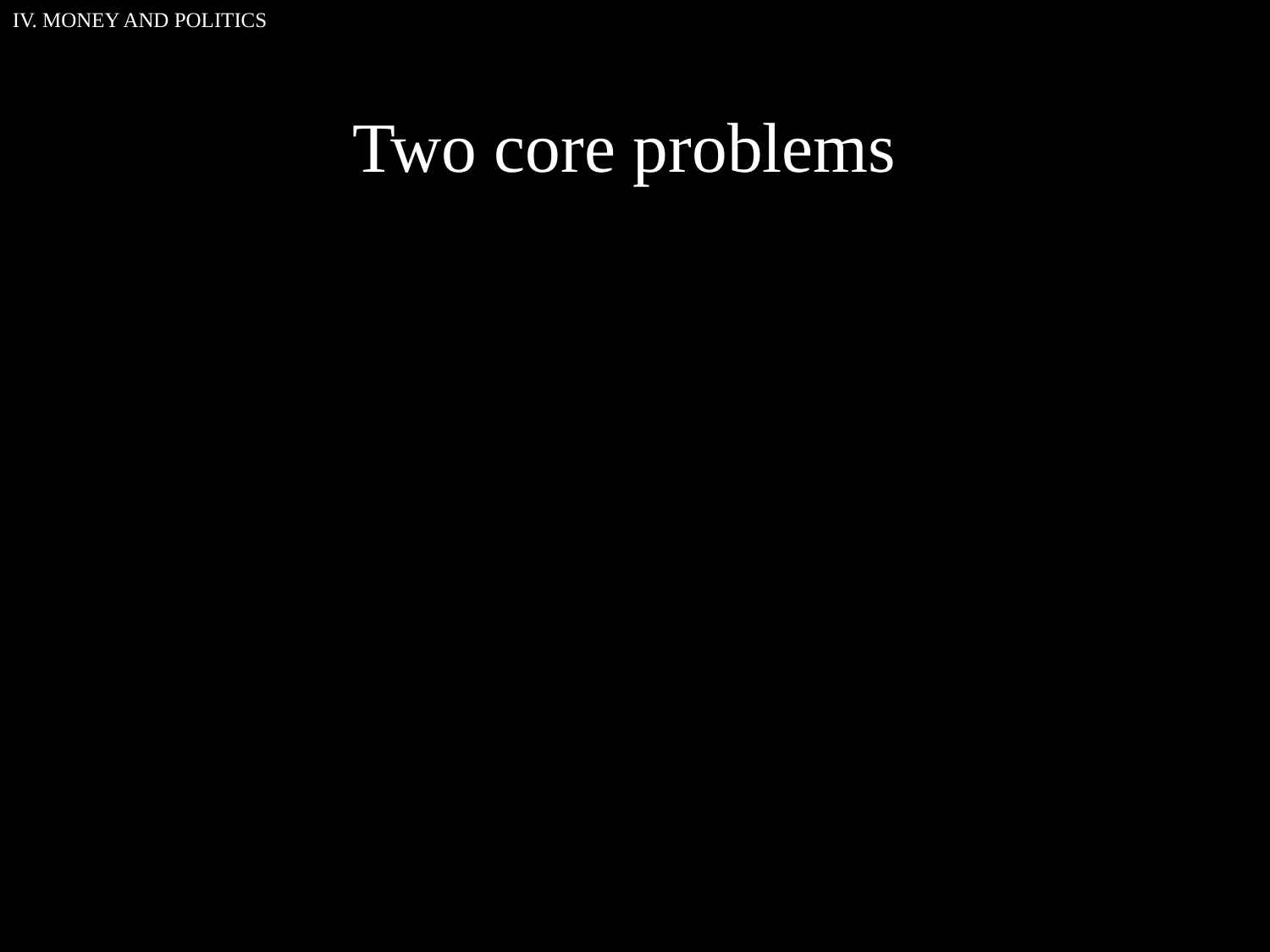

IV. MONEY AND POLITICS
Two core problems
Lobbying:
Legislators have limited staffs to study problems, work out policies, acquire information. Well-funded lobbyists provide vast amounts of slick information to politicians and government officials
2. Campaign Finance
It costs an enormous amount to run for national public office, and almost always the candidate with the most money wins. Does this undermine equality of citizens in a democracy?